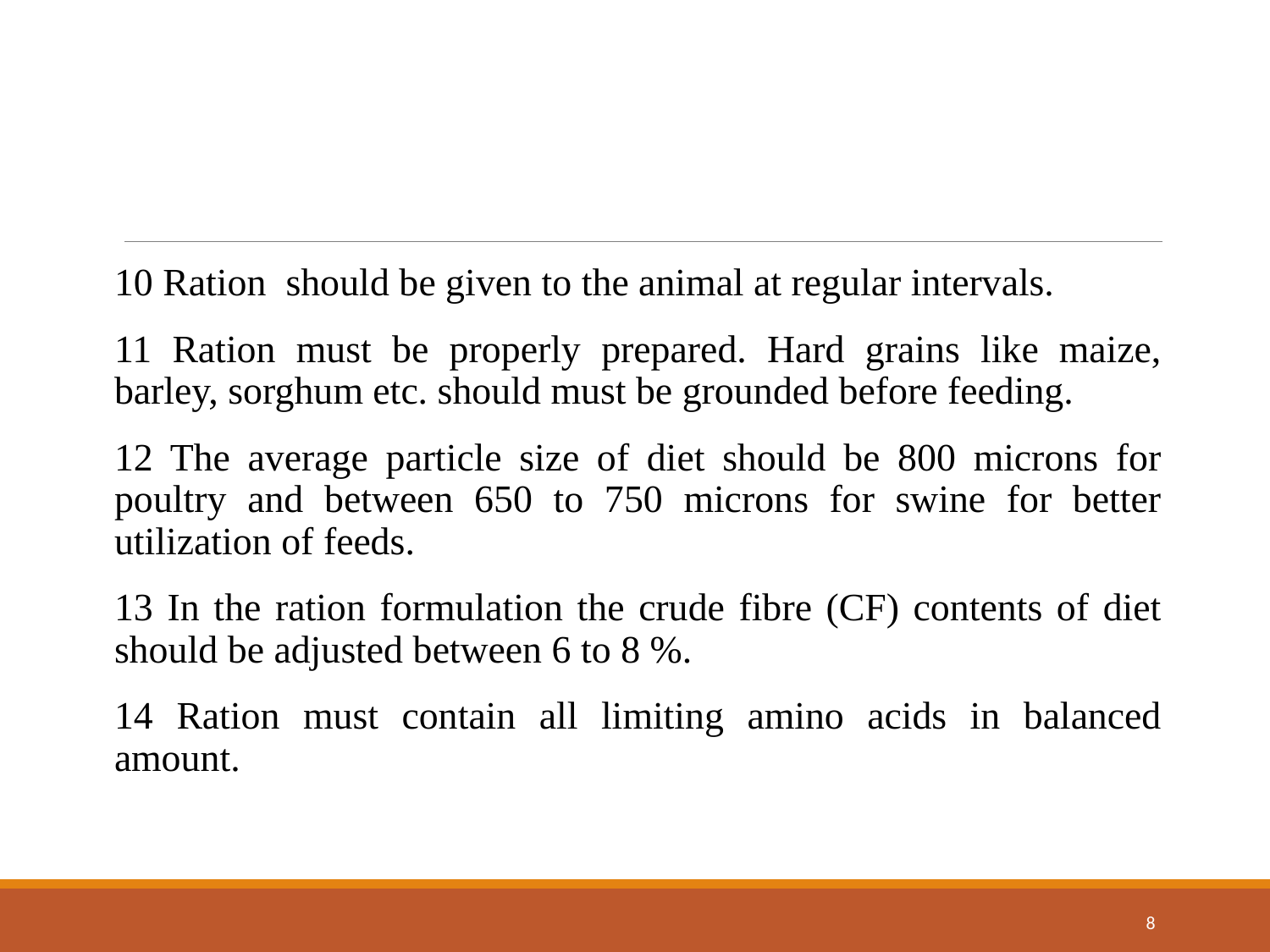

10 Ration  should be given to the animal at regular intervals.
11 Ration must be properly prepared. Hard grains like maize, barley, sorghum etc. should must be grounded before feeding.
12 The average particle size of diet should be 800 microns for poultry and between 650 to 750 microns for swine for better utilization of feeds.
13 In the ration formulation the crude fibre (CF) contents of diet should be adjusted between 6 to 8 %.
14 Ration must contain all limiting amino acids in balanced amount.

8